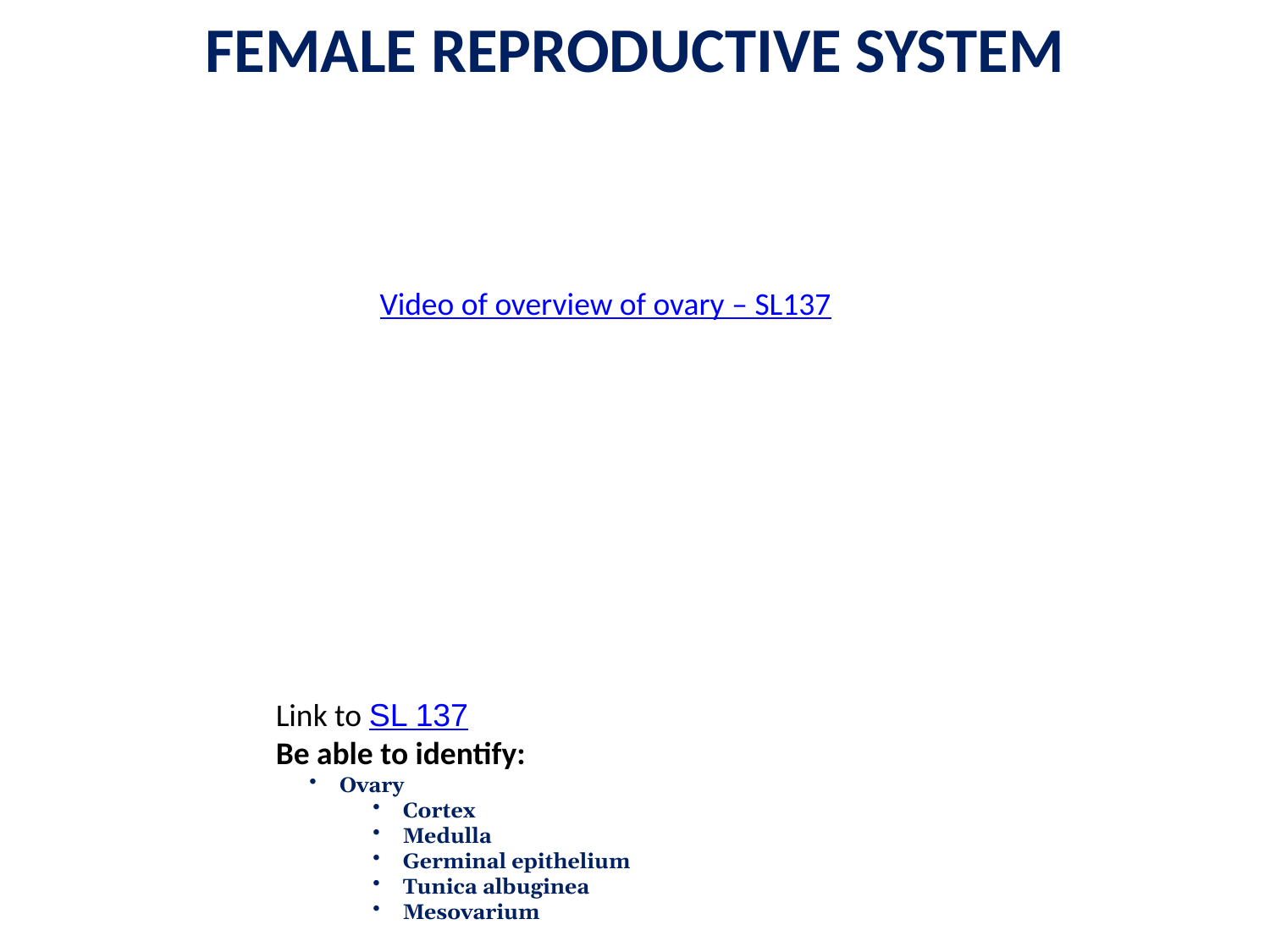

FEMALE REPRODUCTIVE SYSTEM
Video of overview of ovary – SL137
Link to SL 137
Be able to identify:
Ovary
Cortex
Medulla
Germinal epithelium
Tunica albuginea
Mesovarium